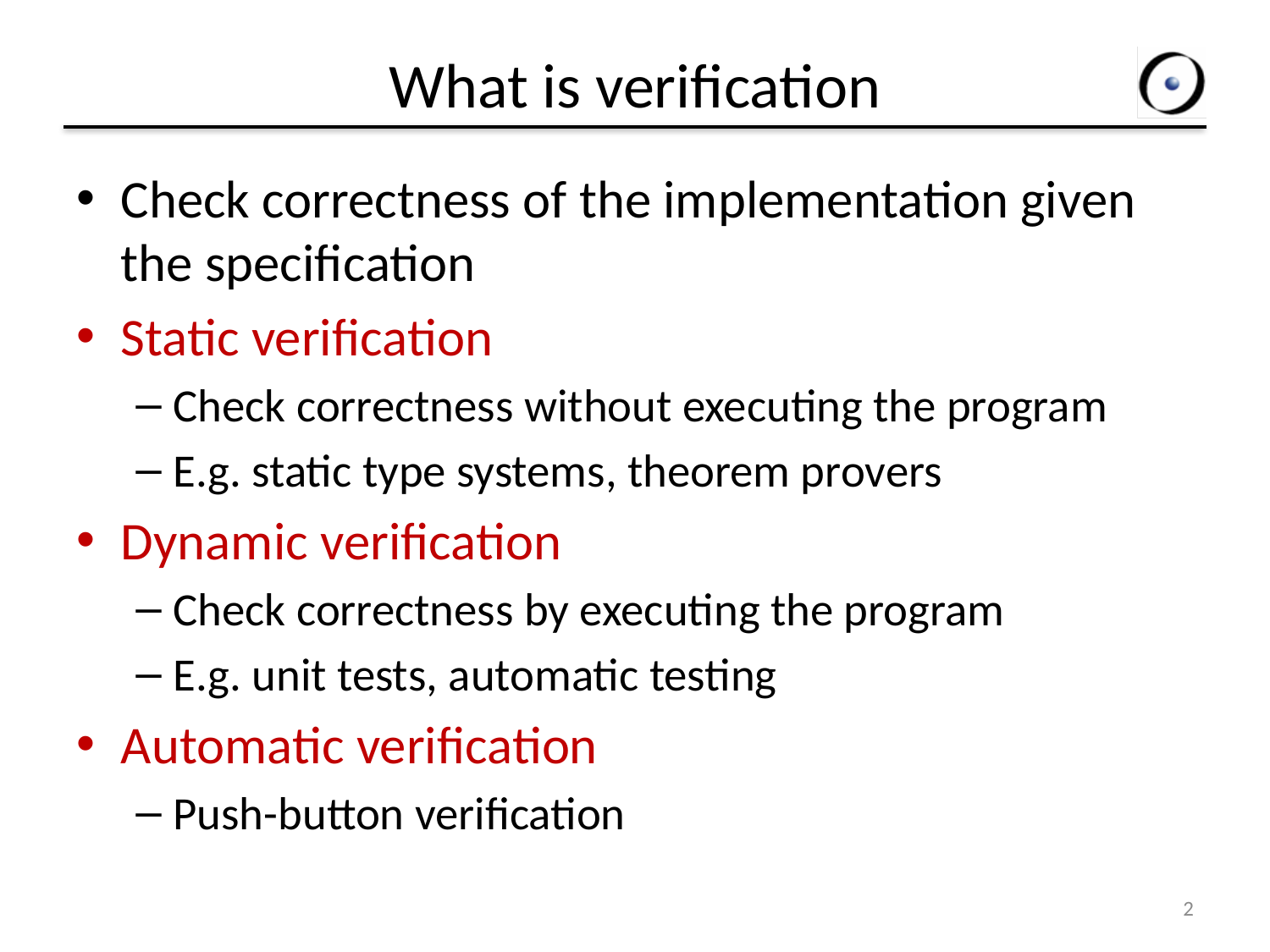

# What is verification
Check correctness of the implementation given the specification
Static verification
Check correctness without executing the program
E.g. static type systems, theorem provers
Dynamic verification
Check correctness by executing the program
E.g. unit tests, automatic testing
Automatic verification
Push-button verification
2